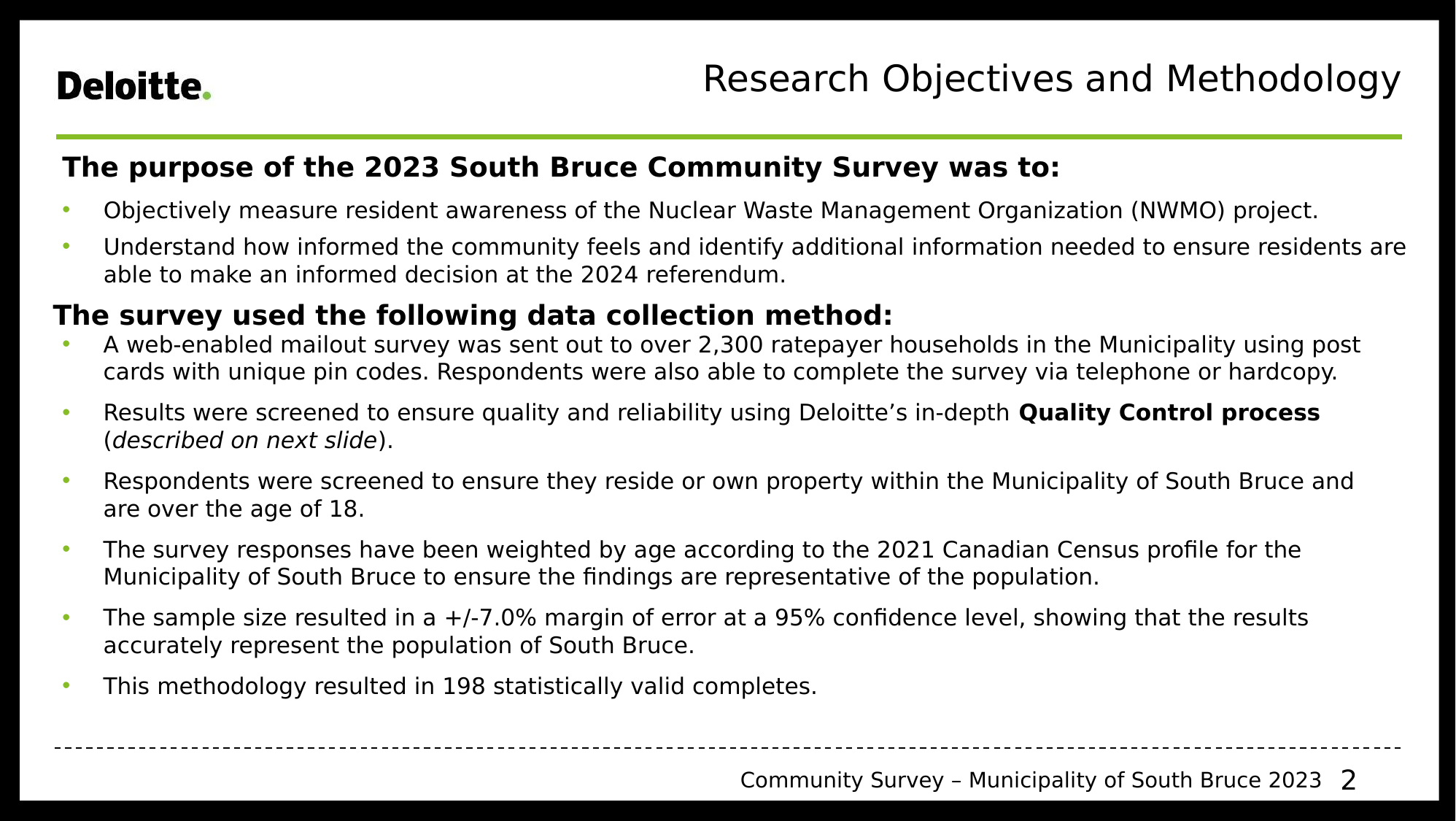

Research Objectives and Methodology
The purpose of the 2023 South Bruce Community Survey was to:
Objectively measure resident awareness of the Nuclear Waste Management Organization (NWMO) project.
Understand how informed the community feels and identify additional information needed to ensure residents are able to make an informed decision at the 2024 referendum.

The survey used the following data collection method:
A web-enabled mailout survey was sent out to over 2,300 ratepayer households in the Municipality using post cards with unique pin codes. Respondents were also able to complete the survey via telephone or hardcopy. ​
Results were screened to ensure quality and reliability using Deloitte’s in-depth Quality Control process (described on next slide).
Respondents were screened to ensure they reside or own property within the Municipality of South Bruce and are over the age of 18.
The survey responses have been weighted by age according to the 2021 Canadian Census profile for the Municipality of South Bruce to ensure the findings are representative of the population.​
The sample size resulted in a +/-7.0% margin of error at a 95% confidence level, showing that the results accurately represent the population of South Bruce.
This methodology resulted in 198 statistically valid completes. ​

2
Community Survey – Municipality of South Bruce 2023